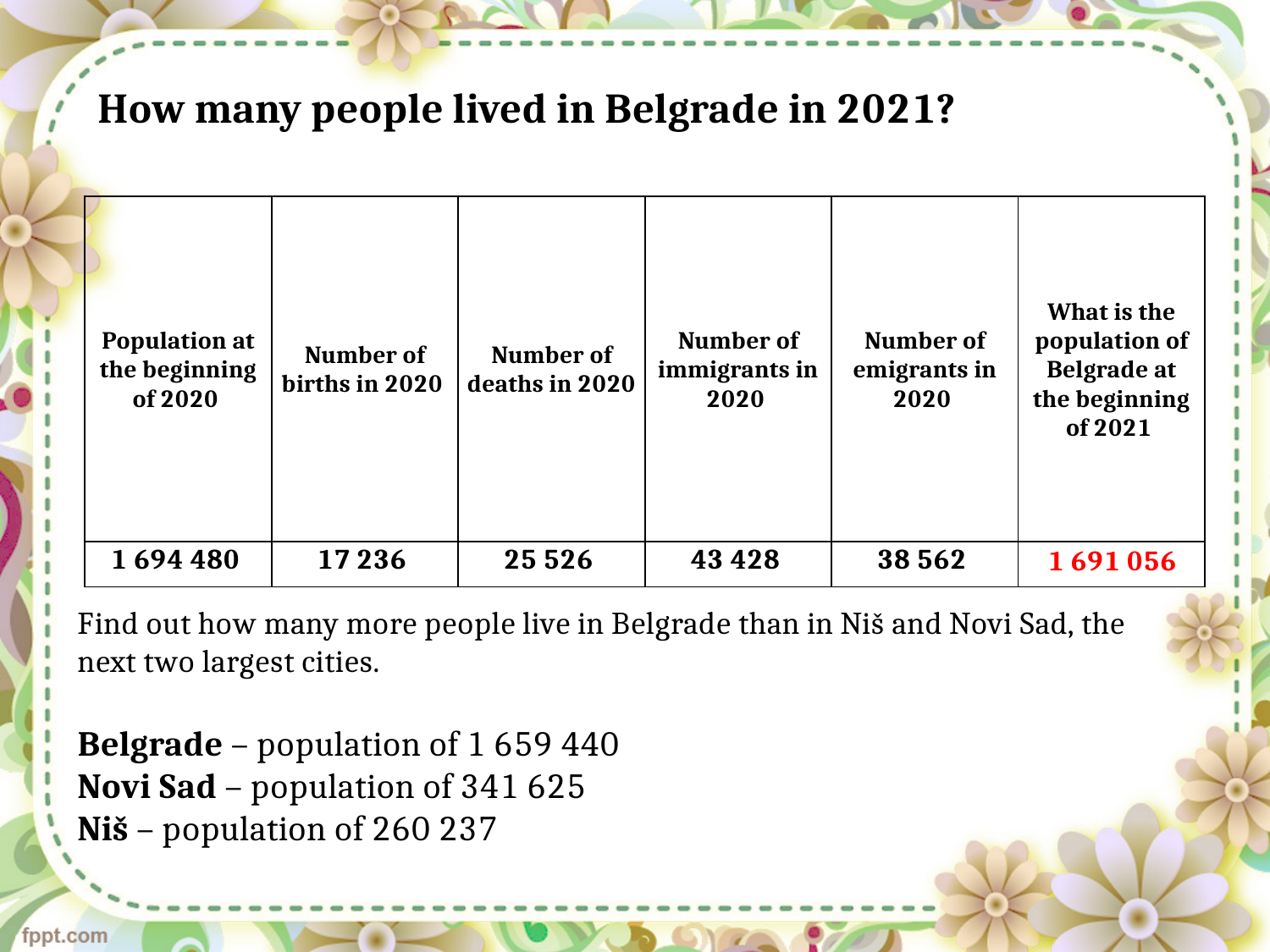

# How many people lived in Belgrade in 2021?
| Population at the beginning of 2020 | Number of births in 2020 | Number of deaths in 2020 | Number of immigrants in 2020 | Number of emigrants in 2020 | What is the population of Belgrade at the beginning of 2021 |
| --- | --- | --- | --- | --- | --- |
| 1 694 480 | 17 236 | 25 526 | 43 428 | 38 562 |  |
1 691 056
Find out how many more people live in Belgrade than in Niš and Novi Sad, the next two largest cities.

Belgrade – population of 1 659 440
Novi Sad – population of 341 625
Niš – population of 260 237